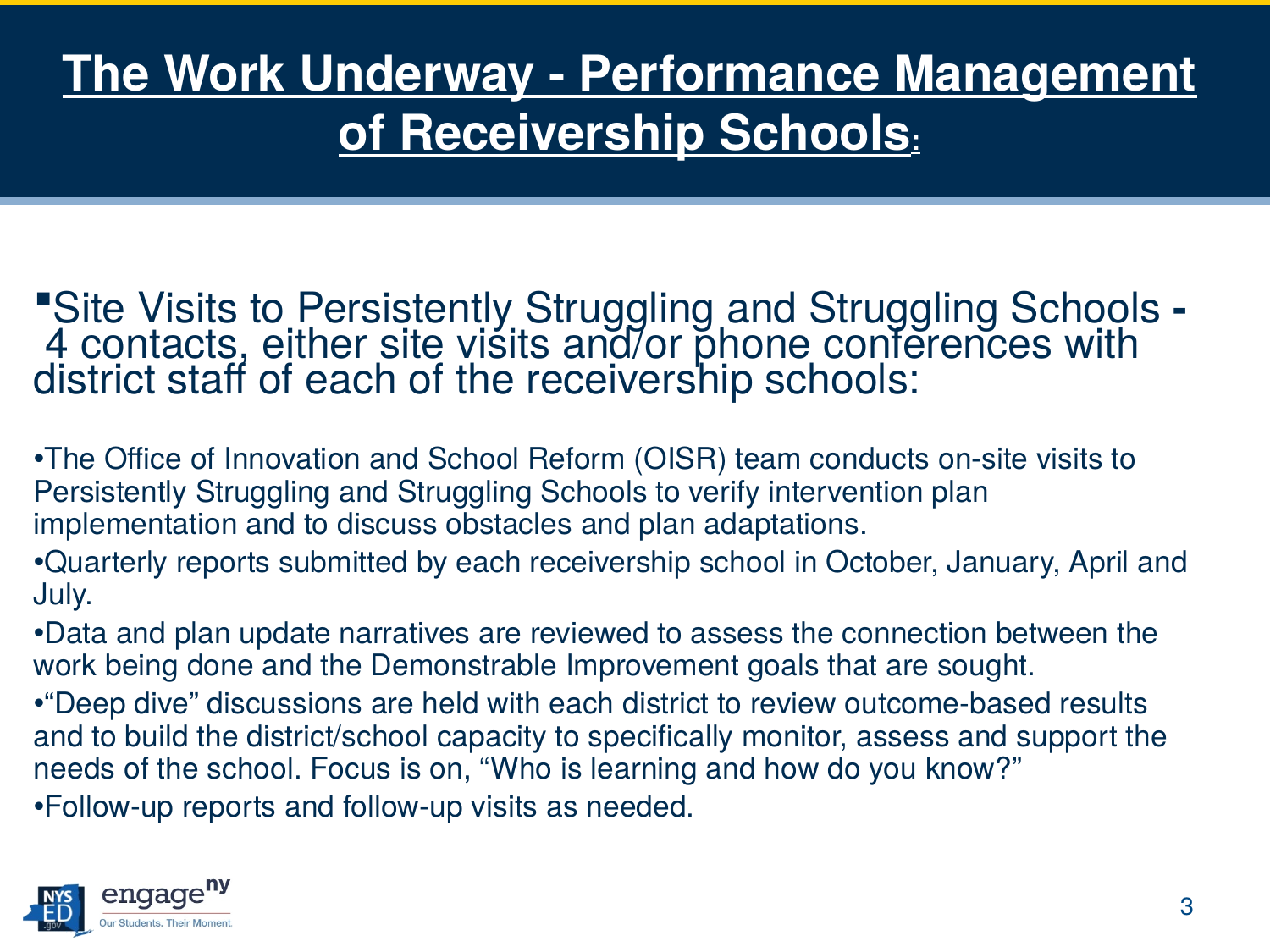

# The Work Underway - Performance Management of Receivership Schools:

Site Visits to Persistently Struggling and Struggling Schools -  4 contacts, either site visits and/or phone conferences with district staff of each of the receivership schools:

The Office of Innovation and School Reform (OISR) team conducts on-site visits to Persistently Struggling and Struggling Schools to verify intervention plan implementation and to discuss obstacles and plan adaptations.
Quarterly reports submitted by each receivership school in October, January, April and July.
Data and plan update narratives are reviewed to assess the connection between the work being done and the Demonstrable Improvement goals that are sought.
“Deep dive” discussions are held with each district to review outcome-based results and to build the district/school capacity to specifically monitor, assess and support the needs of the school. Focus is on, “Who is learning and how do you know?”
Follow-up reports and follow-up visits as needed.

3